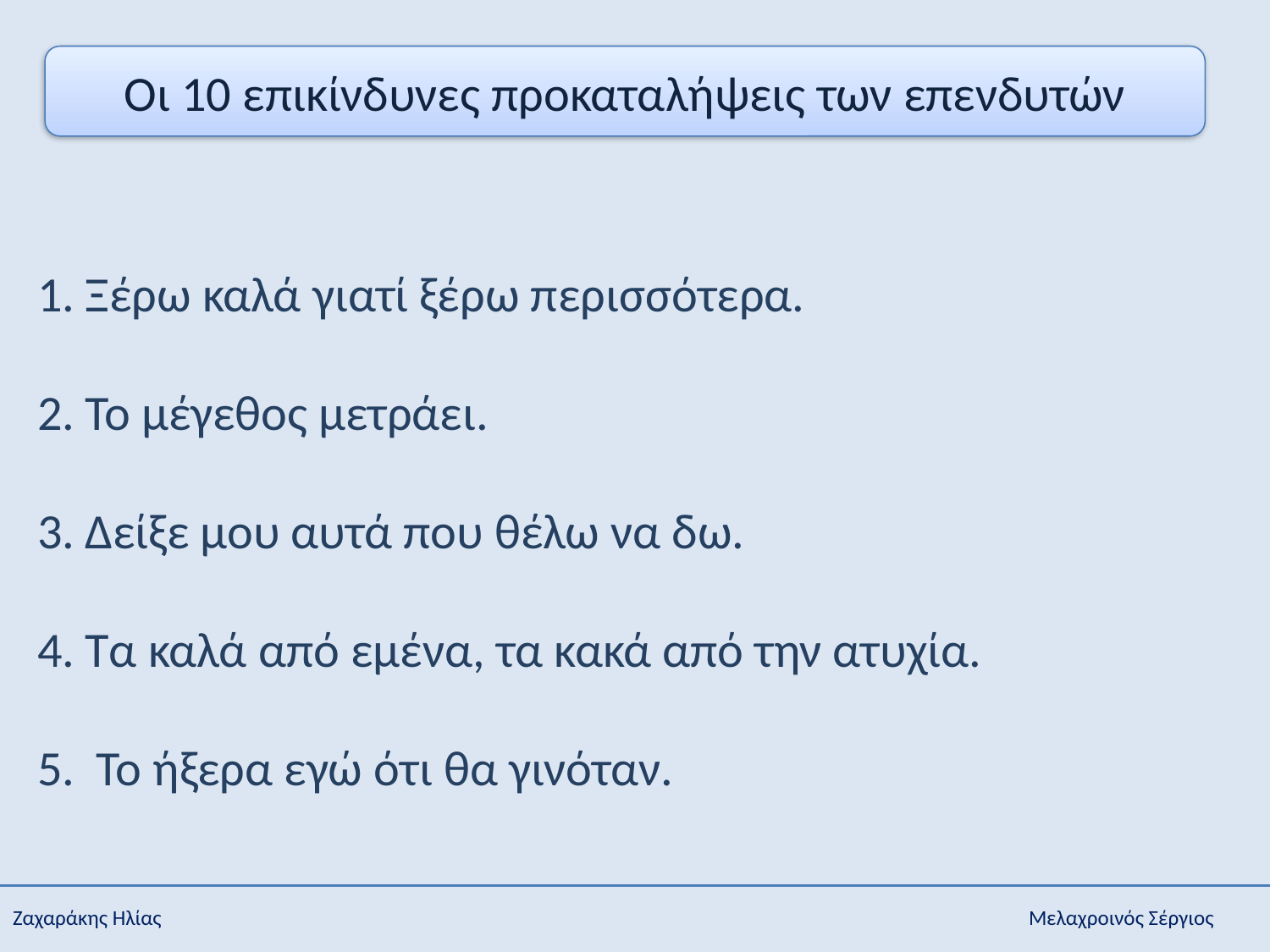

Οι 10 επικίνδυνες προκαταλήψεις των επενδυτών
Ξέρω καλά γιατί ξέρω περισσότερα.

Το μέγεθος μετράει.

Δείξε μου αυτά που θέλω να δω.

Τα καλά από εμένα, τα κακά από την ατυχία.

 Το ήξερα εγώ ότι θα γινόταν.

Ζαχαράκης Ηλίας 							Μελαχροινός Σέργιος